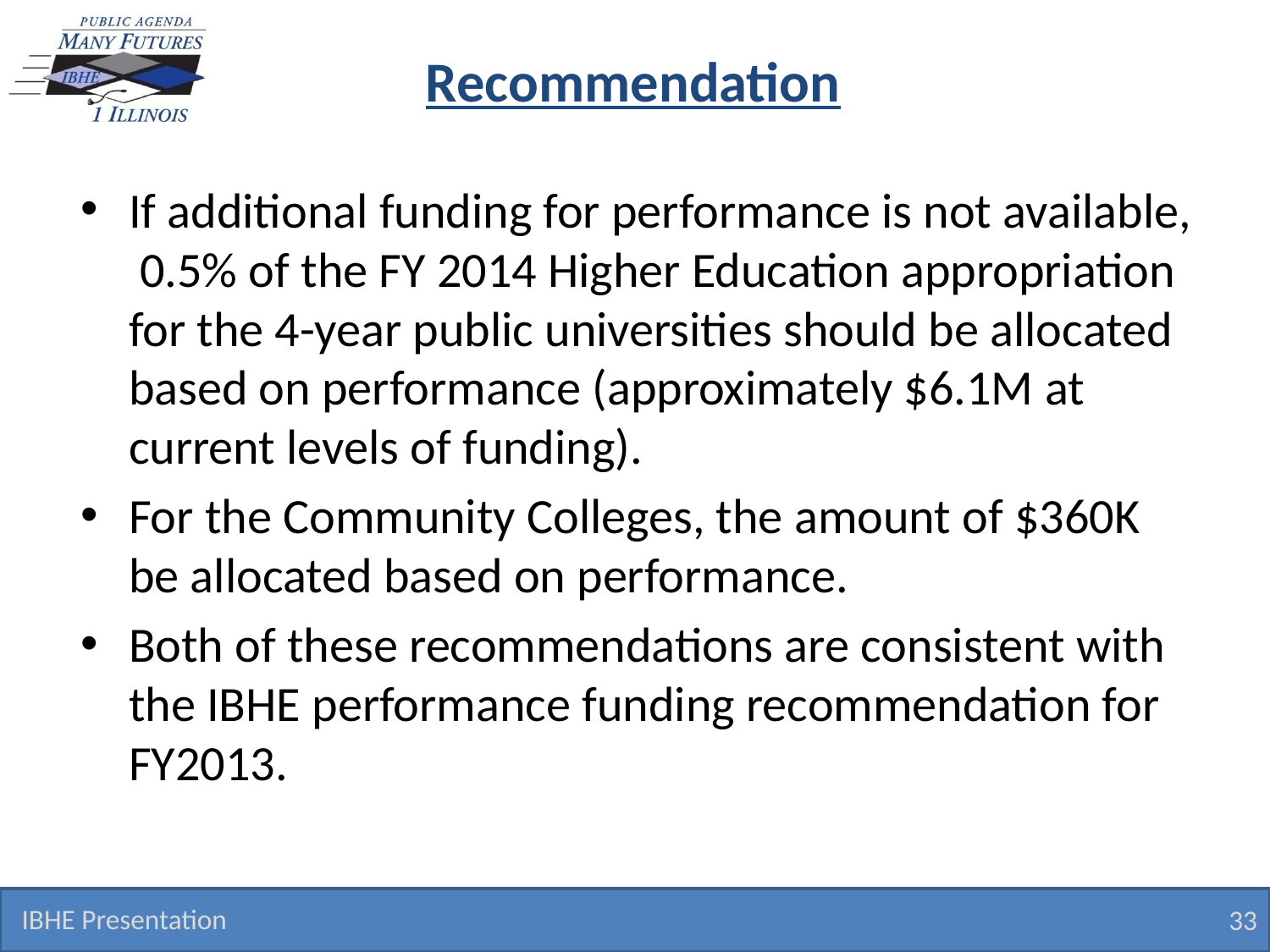

# Recommendation
If additional funding for performance is not available,  0.5% of the FY 2014 Higher Education appropriation for the 4-year public universities should be allocated based on performance (approximately $6.1M at current levels of funding).
For the Community Colleges, the amount of $360K be allocated based on performance.
Both of these recommendations are consistent with the IBHE performance funding recommendation for FY2013.
IBHE Presentation
33